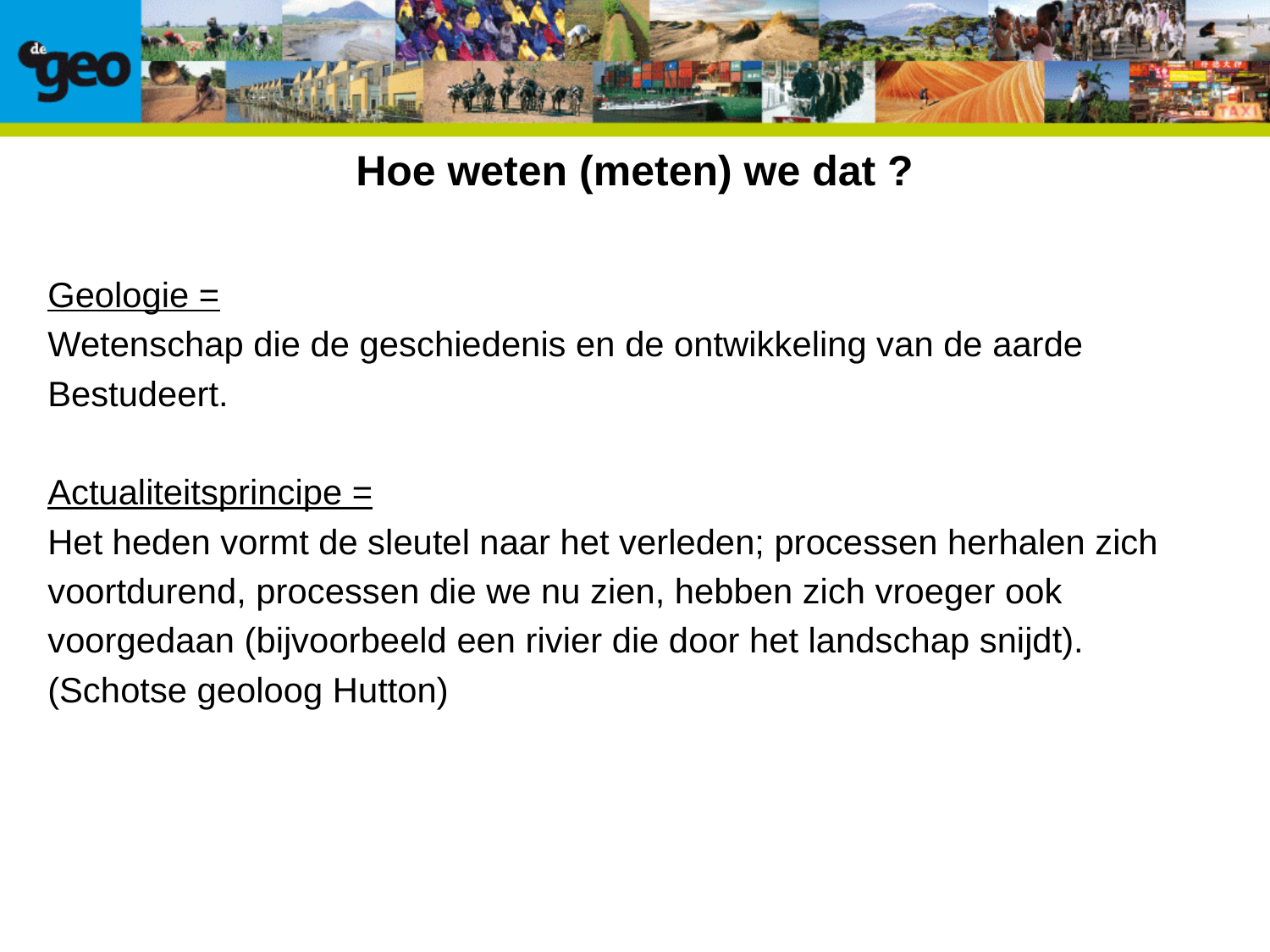

# Hoe weten (meten) we dat ?
Geologie =
Wetenschap die de geschiedenis en de ontwikkeling van de aarde
Bestudeert.

Actualiteitsprincipe =
Het heden vormt de sleutel naar het verleden; processen herhalen zich
voortdurend, processen die we nu zien, hebben zich vroeger ook
voorgedaan (bijvoorbeeld een rivier die door het landschap snijdt).
(Schotse geoloog Hutton)